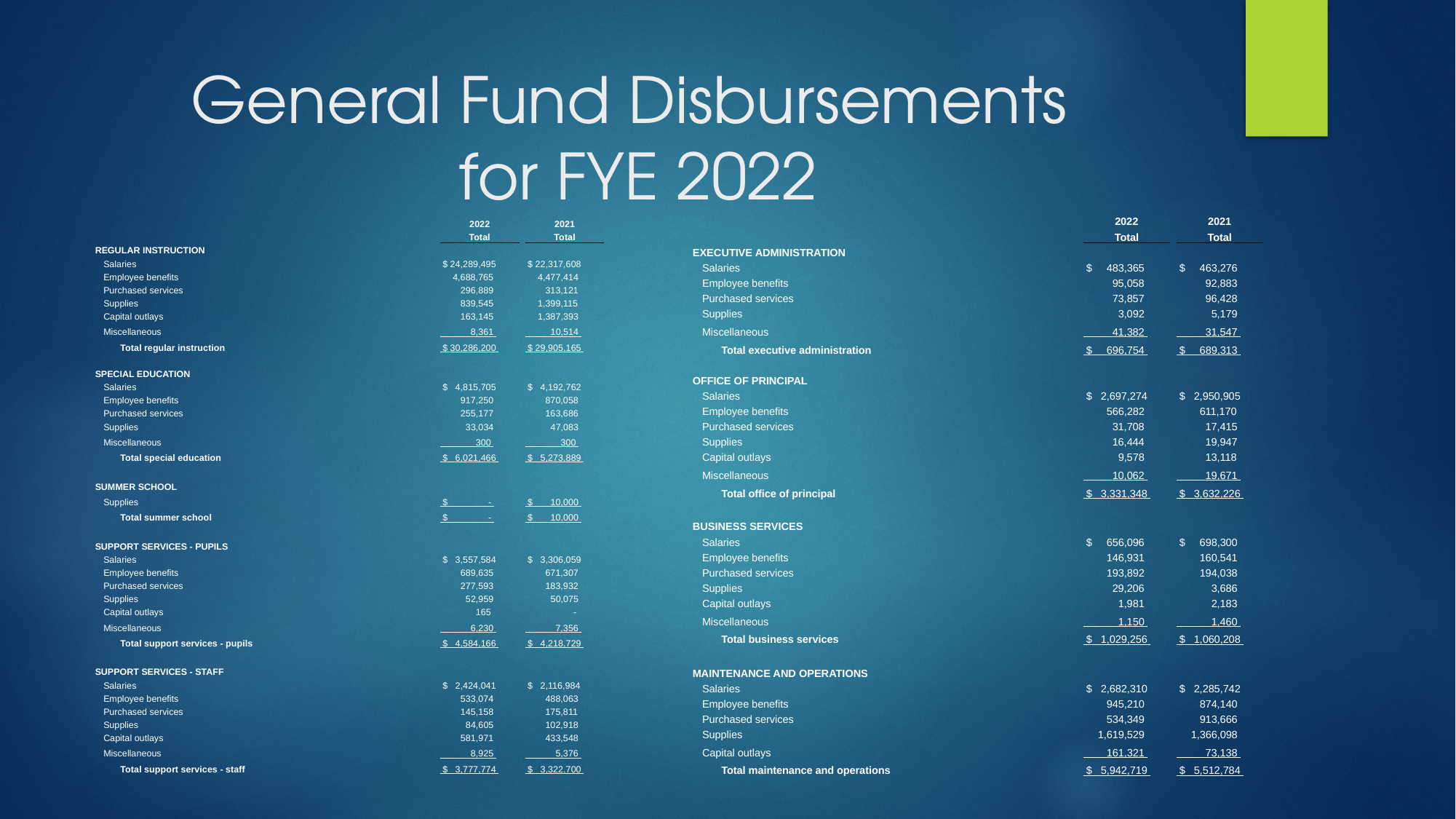

# General Fund Disbursements for FYE 2022
|  |  | 2022 |  | 2021 |
| --- | --- | --- | --- | --- |
|  |  | Total |  | Total |
| EXECUTIVE ADMINISTRATION |  |  |  |  |
| Salaries |  | $ 483,365 |  | $ 463,276 |
| Employee benefits |  | 95,058 |  | 92,883 |
| Purchased services |  | 73,857 |  | 96,428 |
| Supplies |  | 3,092 |  | 5,179 |
| Miscellaneous |  | 41,382 |  | 31,547 |
| Total executive administration |  | $ 696,754 |  | $ 689,313 |
|  |  |  |  |  |
| OFFICE OF PRINCIPAL |  |  |  |  |
| Salaries |  | $ 2,697,274 |  | $ 2,950,905 |
| Employee benefits |  | 566,282 |  | 611,170 |
| Purchased services |  | 31,708 |  | 17,415 |
| Supplies |  | 16,444 |  | 19,947 |
| Capital outlays |  | 9,578 |  | 13,118 |
| Miscellaneous |  | 10,062 |  | 19,671 |
| Total office of principal |  | $ 3,331,348 |  | $ 3,632,226 |
|  |  |  |  |  |
| BUSINESS SERVICES |  |  |  |  |
| Salaries |  | $ 656,096 |  | $ 698,300 |
| Employee benefits |  | 146,931 |  | 160,541 |
| Purchased services |  | 193,892 |  | 194,038 |
| Supplies |  | 29,206 |  | 3,686 |
| Capital outlays |  | 1,981 |  | 2,183 |
| Miscellaneous |  | 1,150 |  | 1,460 |
| Total business services |  | $ 1,029,256 |  | $ 1,060,208 |
|  |  |  |  |  |
| MAINTENANCE AND OPERATIONS |  |  |  |  |
| Salaries |  | $ 2,682,310 |  | $ 2,285,742 |
| Employee benefits |  | 945,210 |  | 874,140 |
| Purchased services |  | 534,349 |  | 913,666 |
| Supplies |  | 1,619,529 |  | 1,366,098 |
| Capital outlays |  | 161,321 |  | 73,138 |
| Total maintenance and operations |  | $ 5,942,719 |  | $ 5,512,784 |
|  |  | 2022 |  | 2021 |
| --- | --- | --- | --- | --- |
|  |  | Total |  | Total |
| REGULAR INSTRUCTION |  |  |  |  |
| Salaries |  | $ 24,289,495 |  | $ 22,317,608 |
| Employee benefits |  | 4,688,765 |  | 4,477,414 |
| Purchased services |  | 296,889 |  | 313,121 |
| Supplies |  | 839,545 |  | 1,399,115 |
| Capital outlays |  | 163,145 |  | 1,387,393 |
| Miscellaneous |  | 8,361 |  | 10,514 |
| Total regular instruction |  | $ 30,286,200 |  | $ 29,905,165 |
|  |  |  |  |  |
| SPECIAL EDUCATION |  |  |  |  |
| Salaries |  | $ 4,815,705 |  | $ 4,192,762 |
| Employee benefits |  | 917,250 |  | 870,058 |
| Purchased services |  | 255,177 |  | 163,686 |
| Supplies |  | 33,034 |  | 47,083 |
| Miscellaneous |  | 300 |  | 300 |
| Total special education |  | $ 6,021,466 |  | $ 5,273,889 |
|  |  |  |  |  |
| SUMMER SCHOOL |  |  |  |  |
| Supplies |  | $ - |  | $ 10,000 |
| Total summer school |  | $ - |  | $ 10,000 |
|  |  |  |  |  |
| SUPPORT SERVICES - PUPILS |  |  |  |  |
| Salaries |  | $ 3,557,584 |  | $ 3,306,059 |
| Employee benefits |  | 689,635 |  | 671,307 |
| Purchased services |  | 277,593 |  | 183,932 |
| Supplies |  | 52,959 |  | 50,075 |
| Capital outlays |  | 165 |  | - |
| Miscellaneous |  | 6,230 |  | 7,356 |
| Total support services - pupils |  | $ 4,584,166 |  | $ 4,218,729 |
|  |  |  |  |  |
| SUPPORT SERVICES - STAFF |  |  |  |  |
| Salaries |  | $ 2,424,041 |  | $ 2,116,984 |
| Employee benefits |  | 533,074 |  | 488,063 |
| Purchased services |  | 145,158 |  | 175,811 |
| Supplies |  | 84,605 |  | 102,918 |
| Capital outlays |  | 581,971 |  | 433,548 |
| Miscellaneous |  | 8,925 |  | 5,376 |
| Total support services - staff |  | $ 3,777,774 |  | $ 3,322,700 |